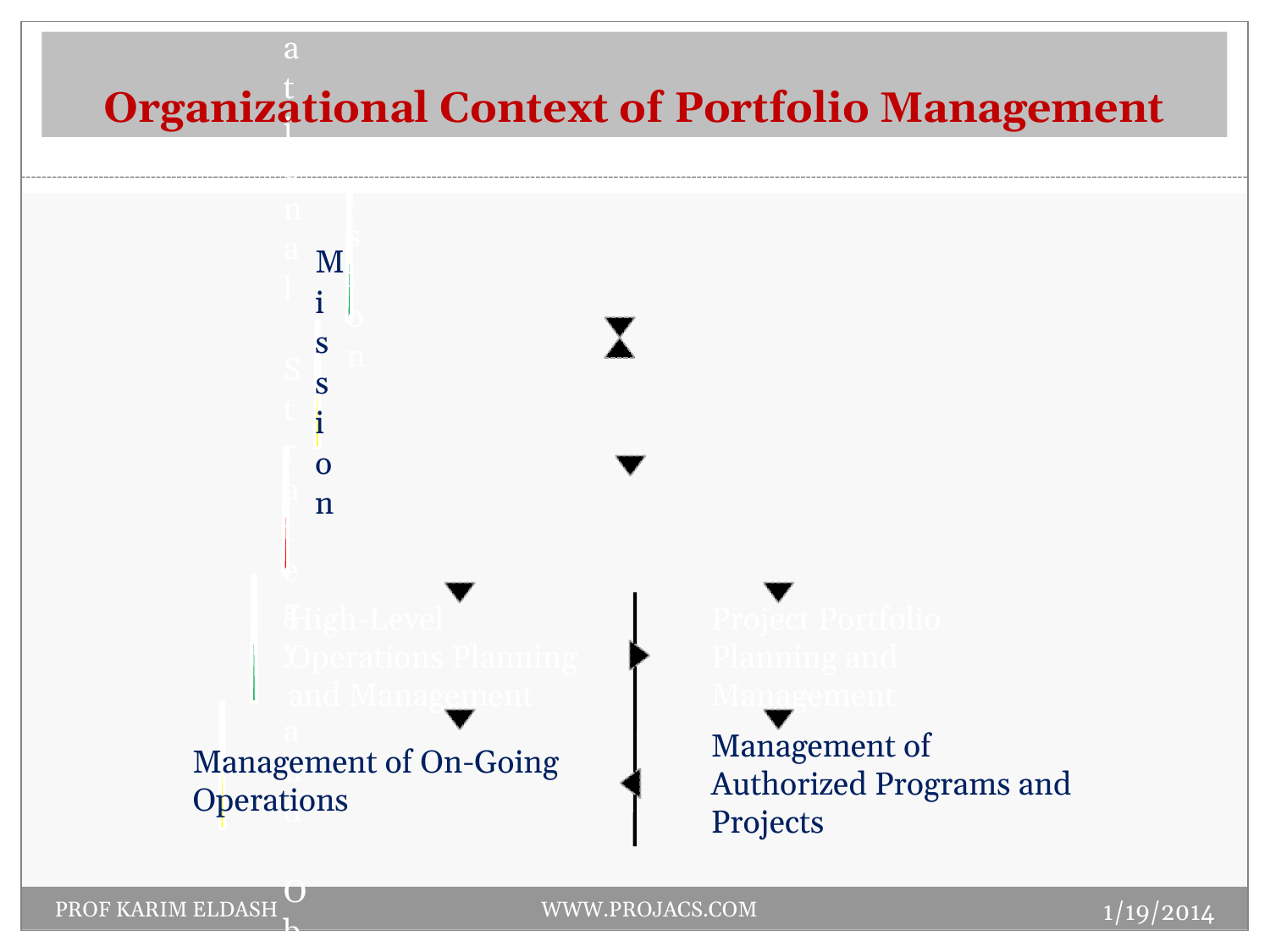

# Organizational Context of Portfolio Management

High-Level Operations Planning and Management
Project Portfolio Planning and Management

Management of Authorized Programs and Projects
Management of On-Going Operations

1/19/2014
PROF KARIM ELDASH                                                    WWW.PROJACS.COM